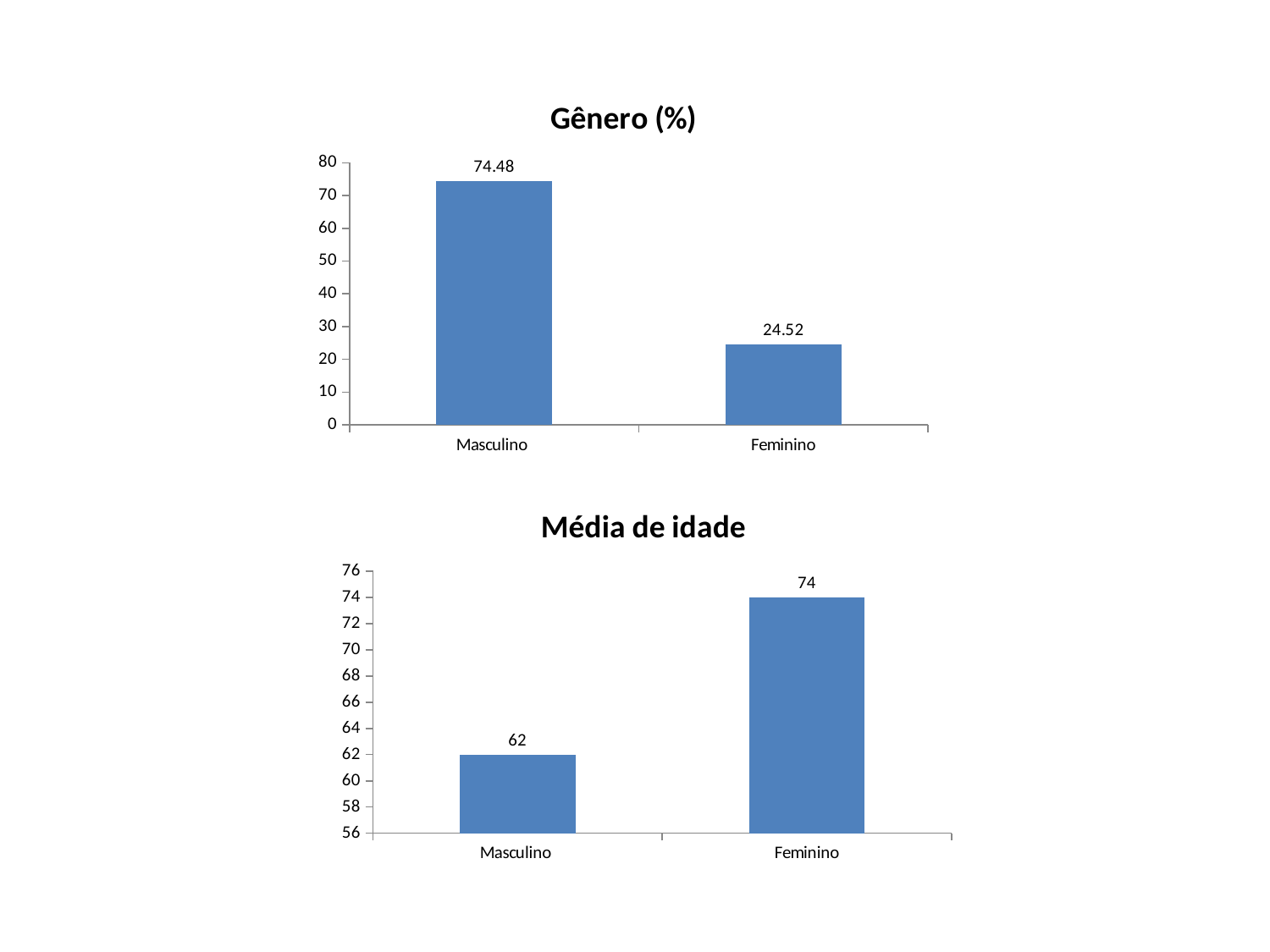

### Chart: Gênero (%)

| Category |  |
|---|---|
| Masculino  | 74.48 |
| Feminino | 24.52 |

### Chart: Média de idade

| Category |  |
|---|---|
| Masculino  | 62.0 |
| Feminino | 74.0 |